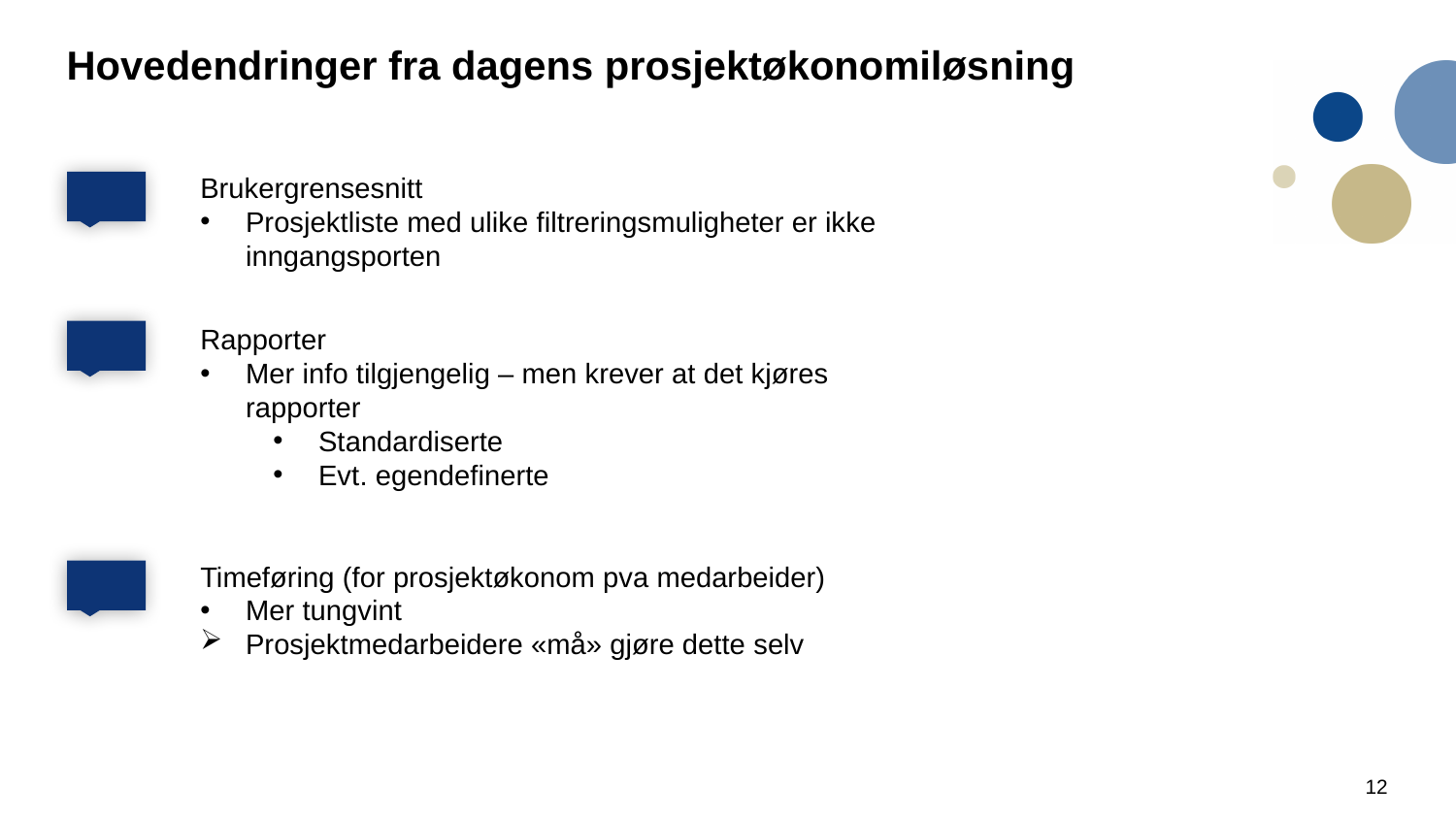

# Hovedendringer fra dagens prosjektøkonomiløsning
Brukergrensesnitt
Prosjektliste med ulike filtreringsmuligheter er ikke inngangsporten

Rapporter
Mer info tilgjengelig – men krever at det kjøres rapporter
Standardiserte
Evt. egendefinerte

Timeføring (for prosjektøkonom pva medarbeider)
Mer tungvint
Prosjektmedarbeidere «må» gjøre dette selv